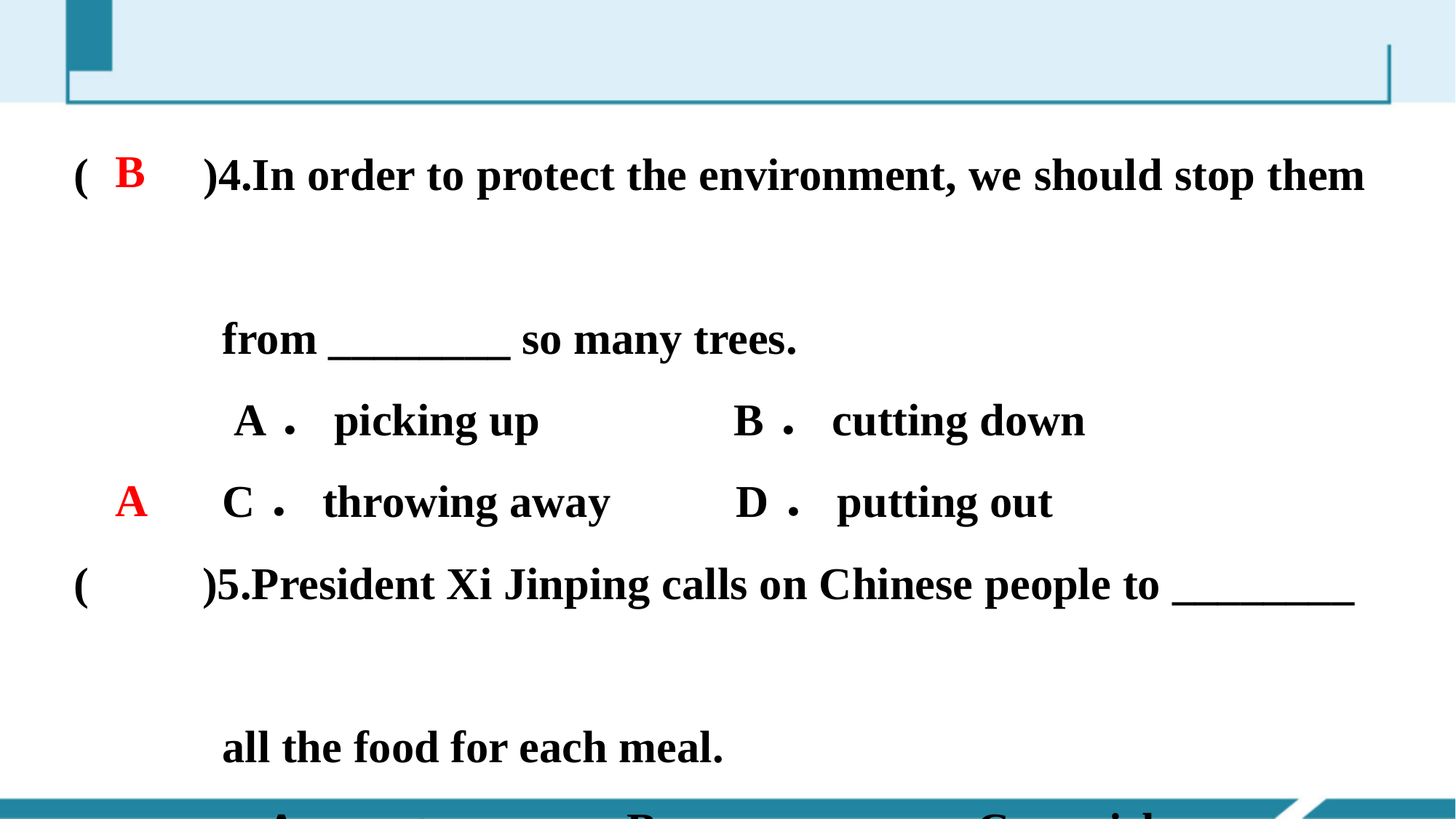

(　　)4.In order to protect the environment, we should stop them
             from ________ so many trees.
              A．picking up                 B．cutting down
             C．throwing away           D．putting out
(　　)5.President Xi Jinping calls on Chinese people to ________
             all the food for each meal.
             A．eat up         B．use up        C．pick up           D．cut up
B
A